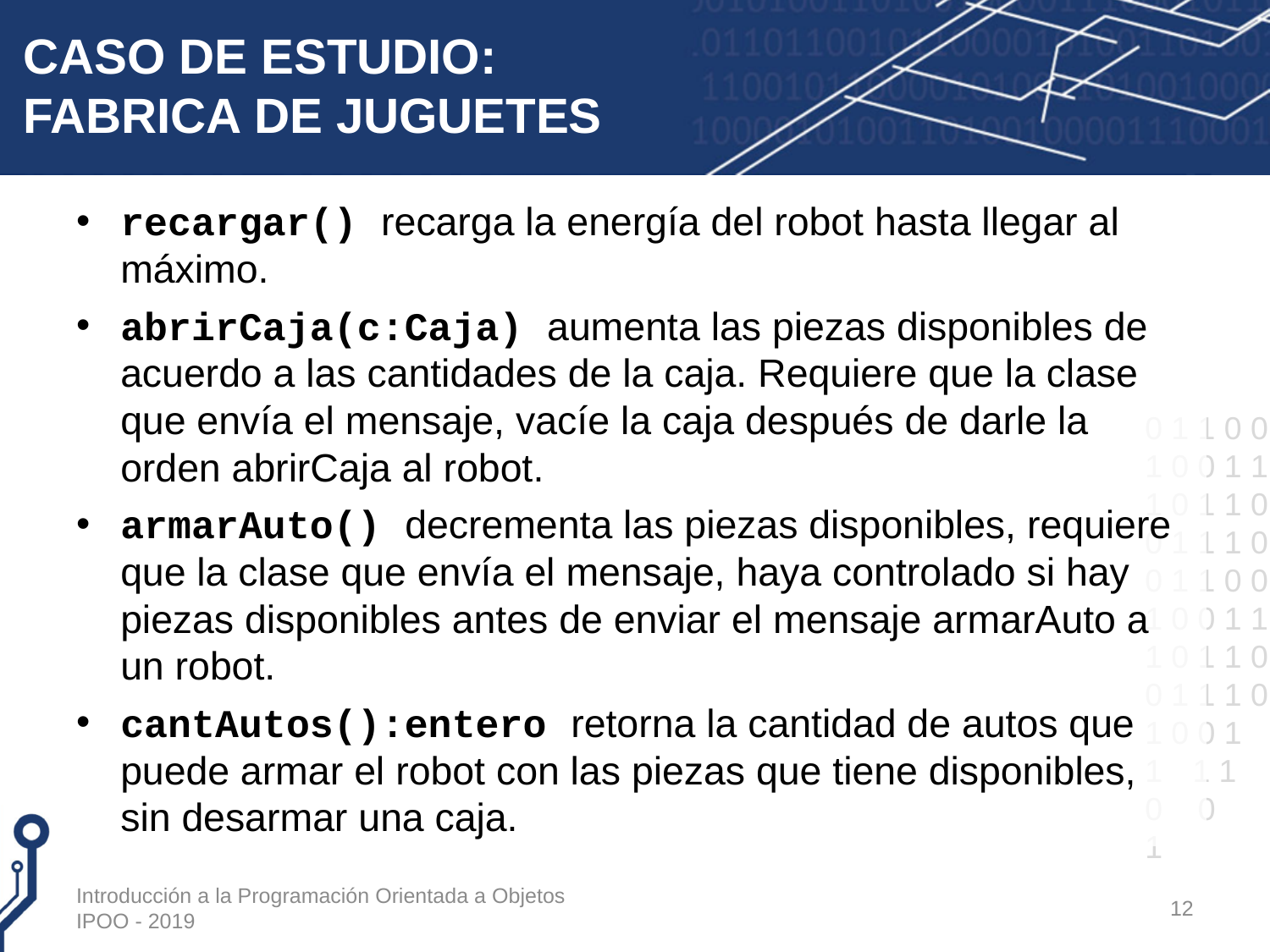

# CASO DE ESTUDIO:           FABRICA DE JUGUETES
recargar() recarga la energía del robot hasta llegar al máximo.
abrirCaja(c:Caja) aumenta las piezas disponibles de acuerdo a las cantidades de la caja. Requiere que la clase que envía el mensaje, vacíe la caja después de darle la orden abrirCaja al robot.
armarAuto() decrementa las piezas disponibles, requiere que la clase que envía el mensaje, haya controlado si hay piezas disponibles antes de enviar el mensaje armarAuto a un robot.
cantAutos():entero retorna la cantidad de autos que puede armar el robot con las piezas que tiene disponibles, sin desarmar una caja.
Introducción a la Programación Orientada a Objetos IPOO - 2019
12